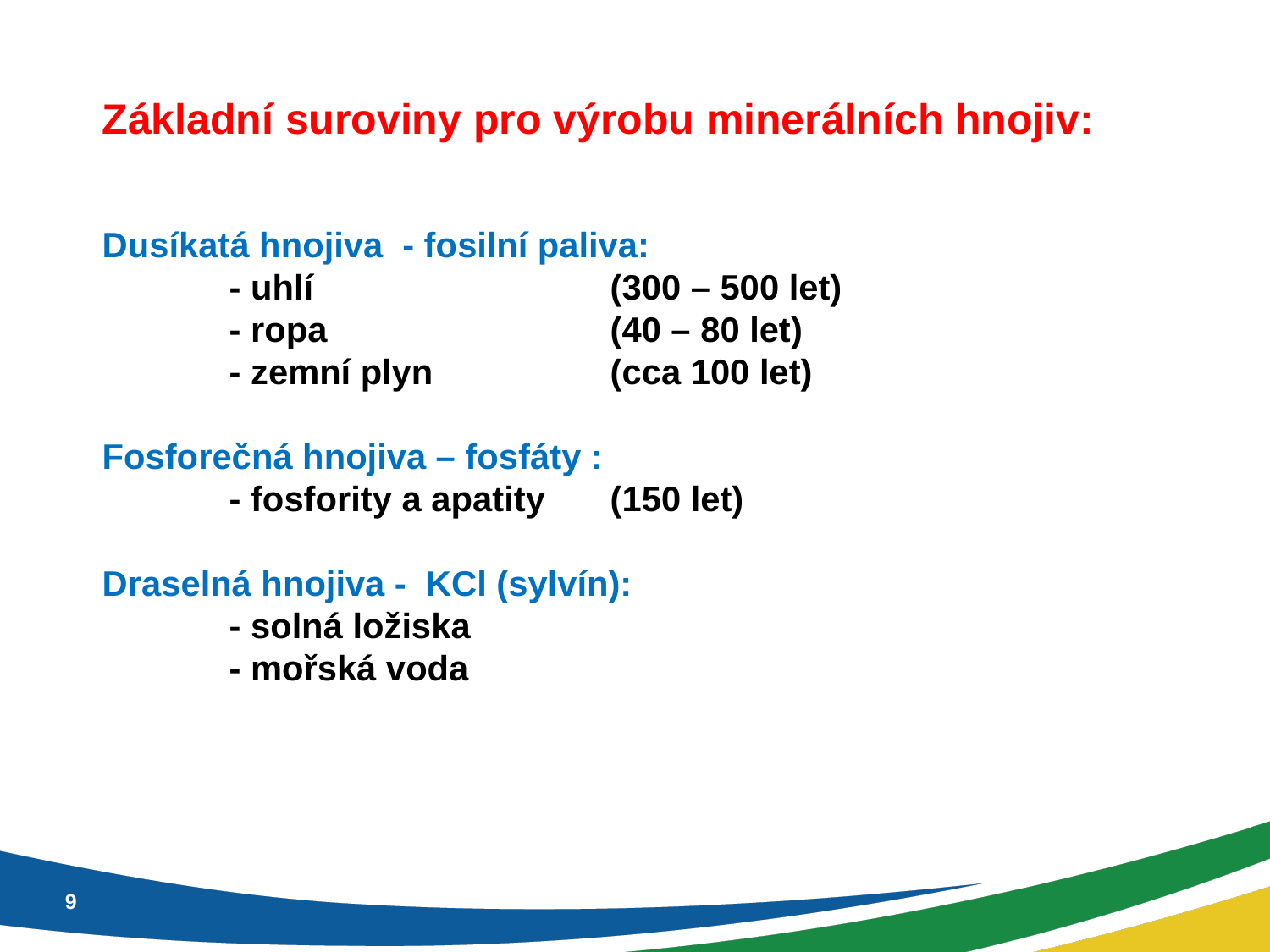

Základní suroviny pro výrobu minerálních hnojiv:
Dusíkatá hnojiva  - fosilní paliva:
	- uhlí			(300 – 500 let)
	- ropa			(40 – 80 let)
  	- zemní plyn		(cca 100 let)

Fosforečná hnojiva – fosfáty :
	- fosfority a apatity	(150 let)

Draselná hnojiva -  KCl (sylvín):
	- solná ložiska
	- mořská voda
9